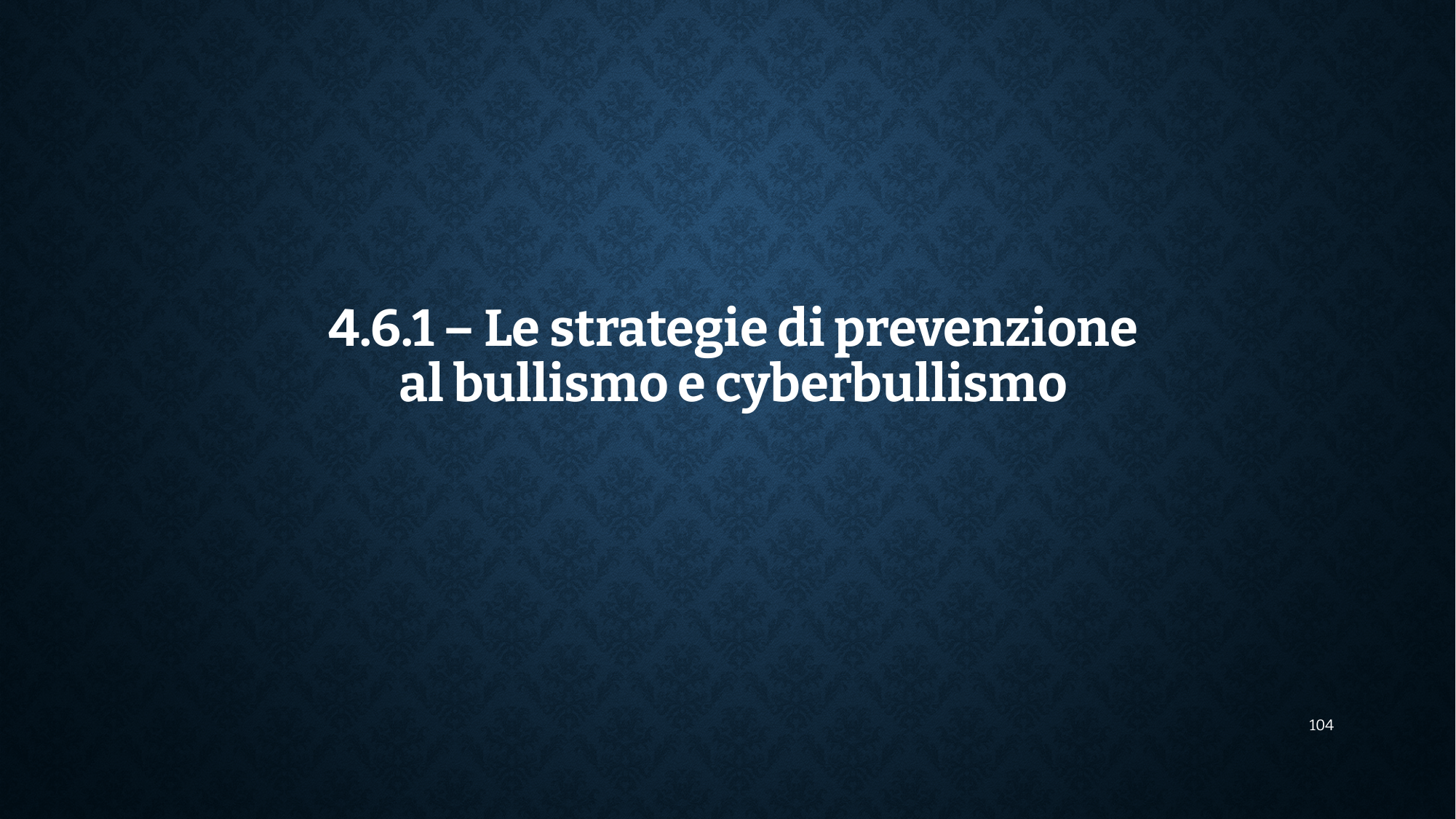

# 4.6.1 – Le strategie di prevenzione al bullismo e cyberbullismo
104